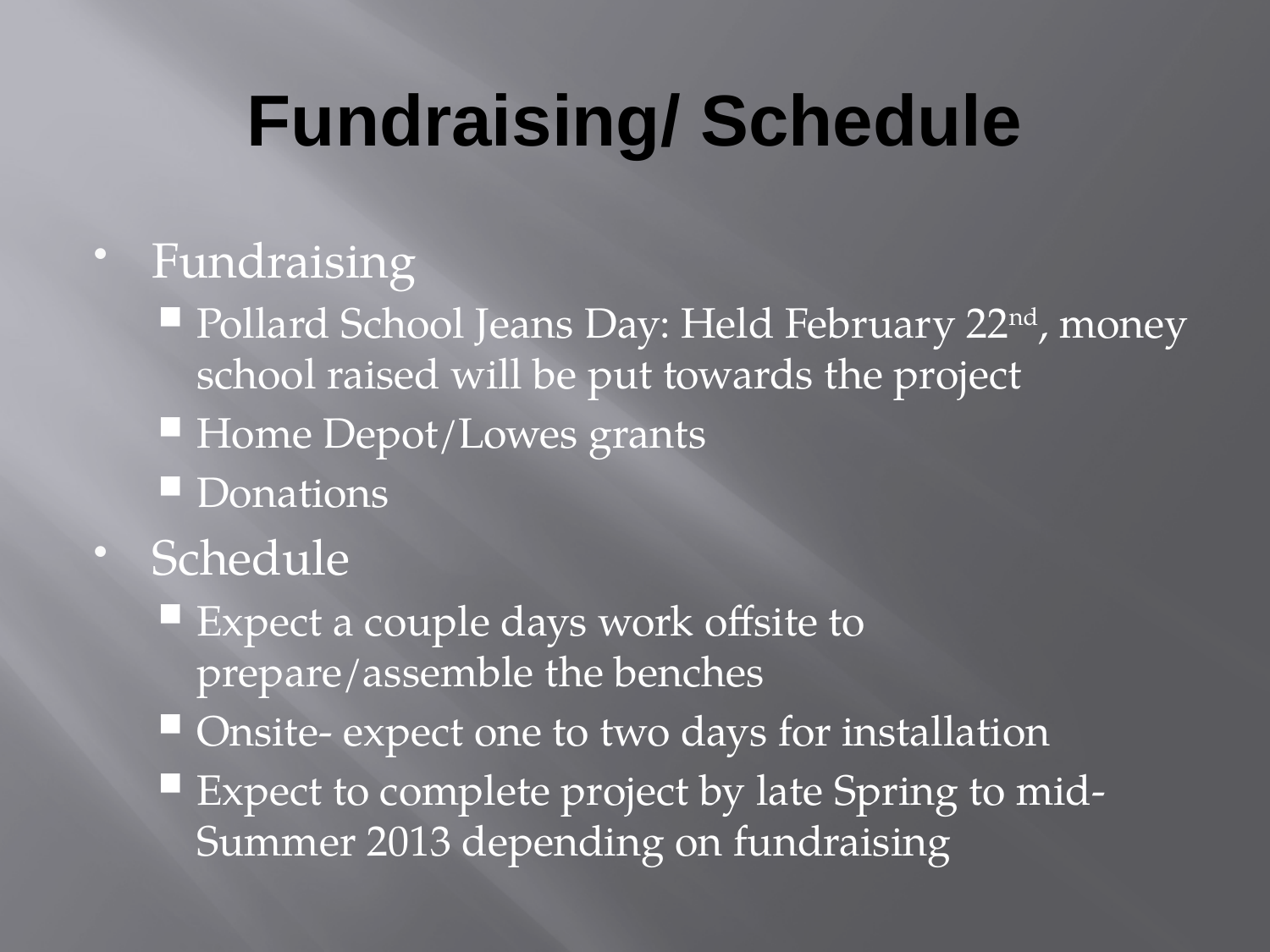

# Fundraising/ Schedule
Fundraising
Pollard School Jeans Day: Held February 22nd, money school raised will be put towards the project
Home Depot/Lowes grants
Donations
Schedule
Expect a couple days work offsite to prepare/assemble the benches
Onsite- expect one to two days for installation
Expect to complete project by late Spring to mid-Summer 2013 depending on fundraising